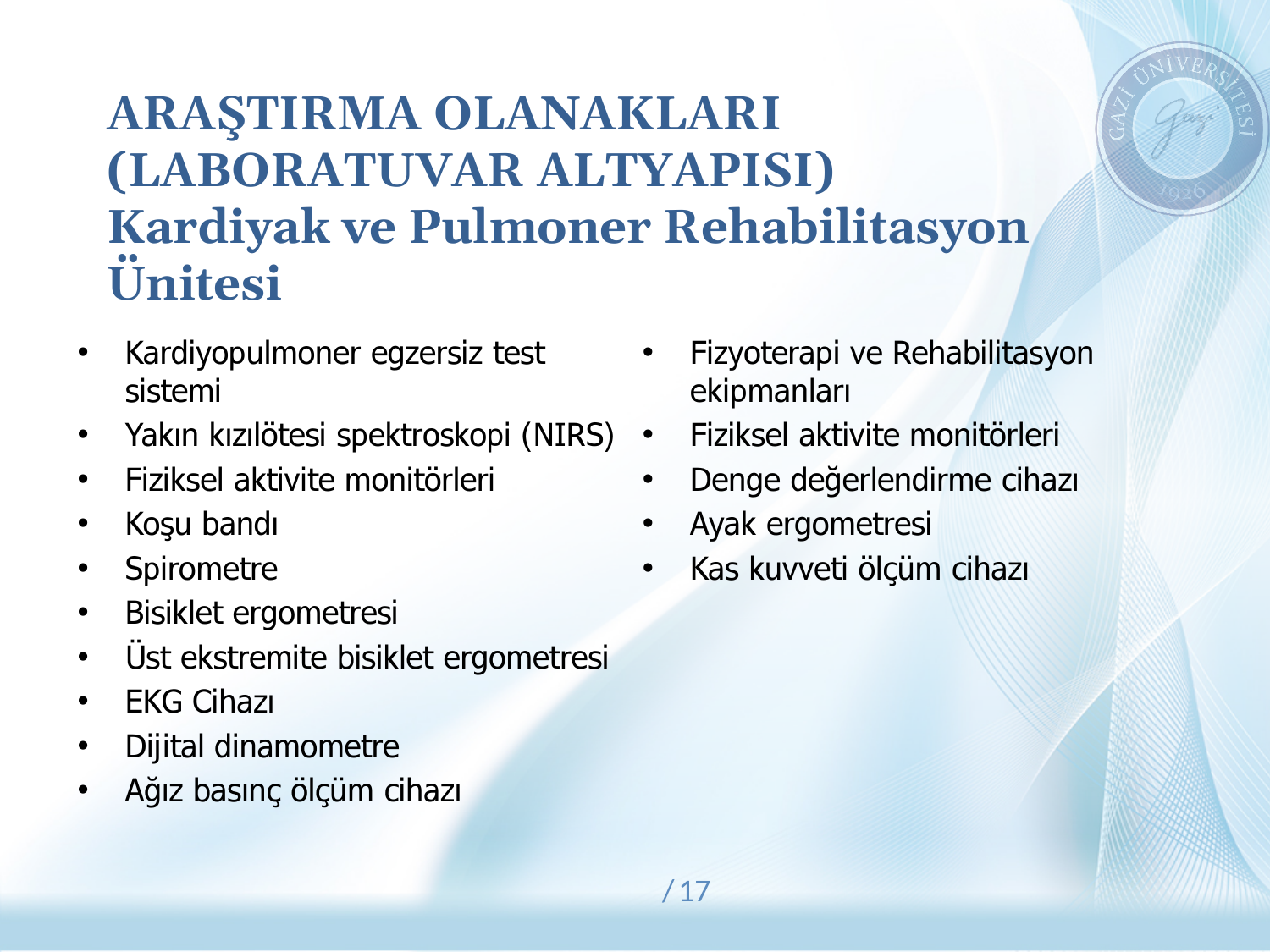

# ARAŞTIRMA OLANAKLARI (LABORATUVAR ALTYAPISI) Kardiyak ve Pulmoner Rehabilitasyon Ünitesi
Kardiyopulmoner egzersiz test sistemi
Yakın kızılötesi spektroskopi (NIRS)
Fiziksel aktivite monitörleri
Koşu bandı
Spirometre
Bisiklet ergometresi
Üst ekstremite bisiklet ergometresi
EKG Cihazı
Dijital dinamometre
Ağız basınç ölçüm cihazı

Fizyoterapi ve Rehabilitasyon ekipmanları
Fiziksel aktivite monitörleri
Denge değerlendirme cihazı
Ayak ergometresi
Kas kuvveti ölçüm cihazı